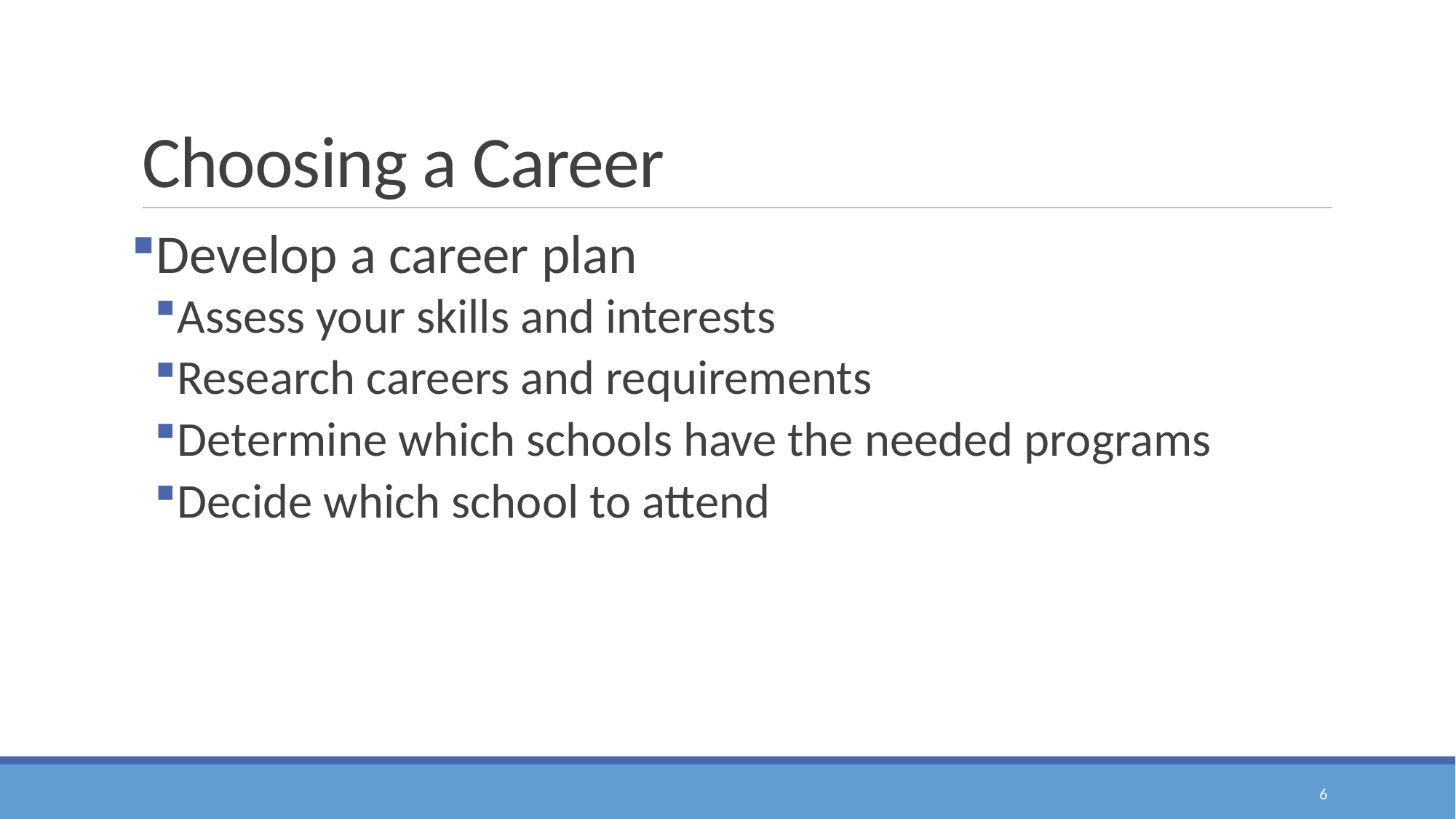

# Choosing a Career
Develop a career plan
Assess your skills and interests
Research careers and requirements
Determine which schools have the needed programs
Decide which school to attend

6